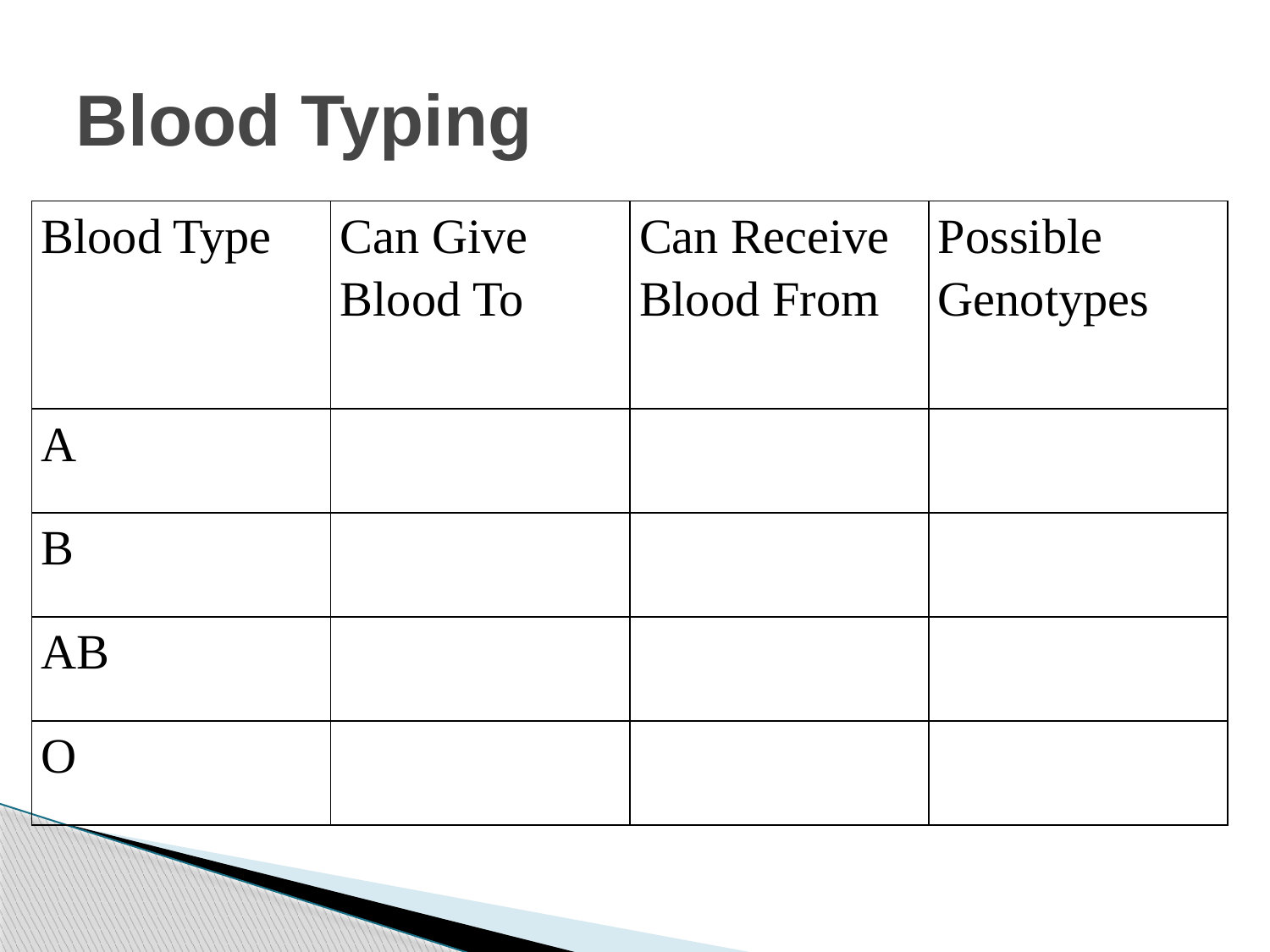

# Blood Typing
| Blood Type | Can Give Blood To | Can Receive Blood From | Possible Genotypes |
| --- | --- | --- | --- |
| A |  |  |  |
| B |  |  |  |
| AB |  |  |  |
| O |  |  |  |